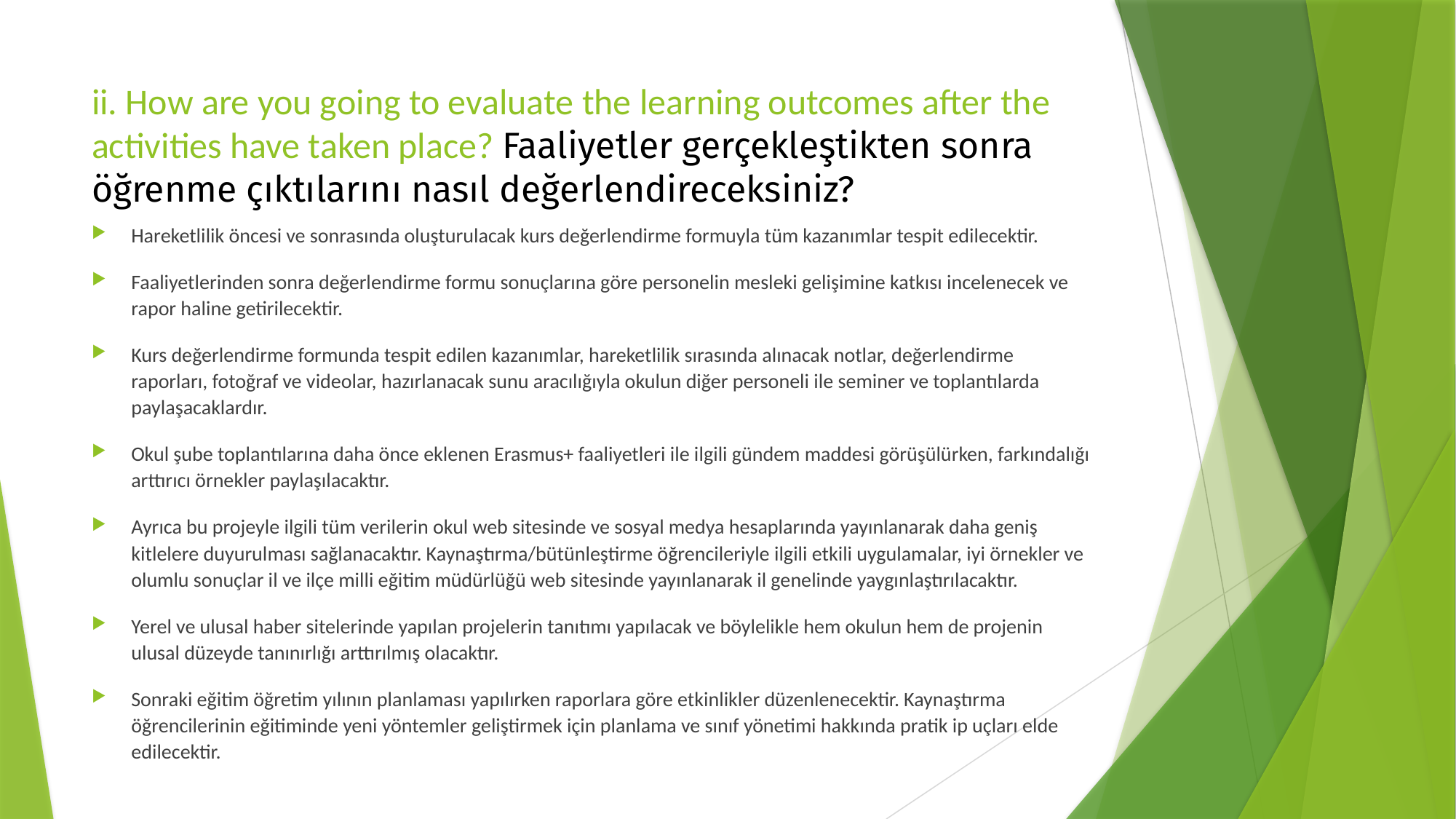

# ii. How are you going to evaluate the learning outcomes after the activities have taken place? Faaliyetler gerçekleştikten sonra öğrenme çıktılarını nasıl değerlendireceksiniz?
Hareketlilik öncesi ve sonrasında oluşturulacak kurs değerlendirme formuyla tüm kazanımlar tespit edilecektir.
Faaliyetlerinden sonra değerlendirme formu sonuçlarına göre personelin mesleki gelişimine katkısı incelenecek ve rapor haline getirilecektir.
Kurs değerlendirme formunda tespit edilen kazanımlar, hareketlilik sırasında alınacak notlar, değerlendirme raporları, fotoğraf ve videolar, hazırlanacak sunu aracılığıyla okulun diğer personeli ile seminer ve toplantılarda paylaşacaklardır.
Okul şube toplantılarına daha önce eklenen Erasmus+ faaliyetleri ile ilgili gündem maddesi görüşülürken, farkındalığı arttırıcı örnekler paylaşılacaktır.
Ayrıca bu projeyle ilgili tüm verilerin okul web sitesinde ve sosyal medya hesaplarında yayınlanarak daha geniş kitlelere duyurulması sağlanacaktır. Kaynaştırma/bütünleştirme öğrencileriyle ilgili etkili uygulamalar, iyi örnekler ve olumlu sonuçlar il ve ilçe milli eğitim müdürlüğü web sitesinde yayınlanarak il genelinde yaygınlaştırılacaktır.
Yerel ve ulusal haber sitelerinde yapılan projelerin tanıtımı yapılacak ve böylelikle hem okulun hem de projenin ulusal düzeyde tanınırlığı arttırılmış olacaktır.
Sonraki eğitim öğretim yılının planlaması yapılırken raporlara göre etkinlikler düzenlenecektir. Kaynaştırma öğrencilerinin eğitiminde yeni yöntemler geliştirmek için planlama ve sınıf yönetimi hakkında pratik ip uçları elde edilecektir.